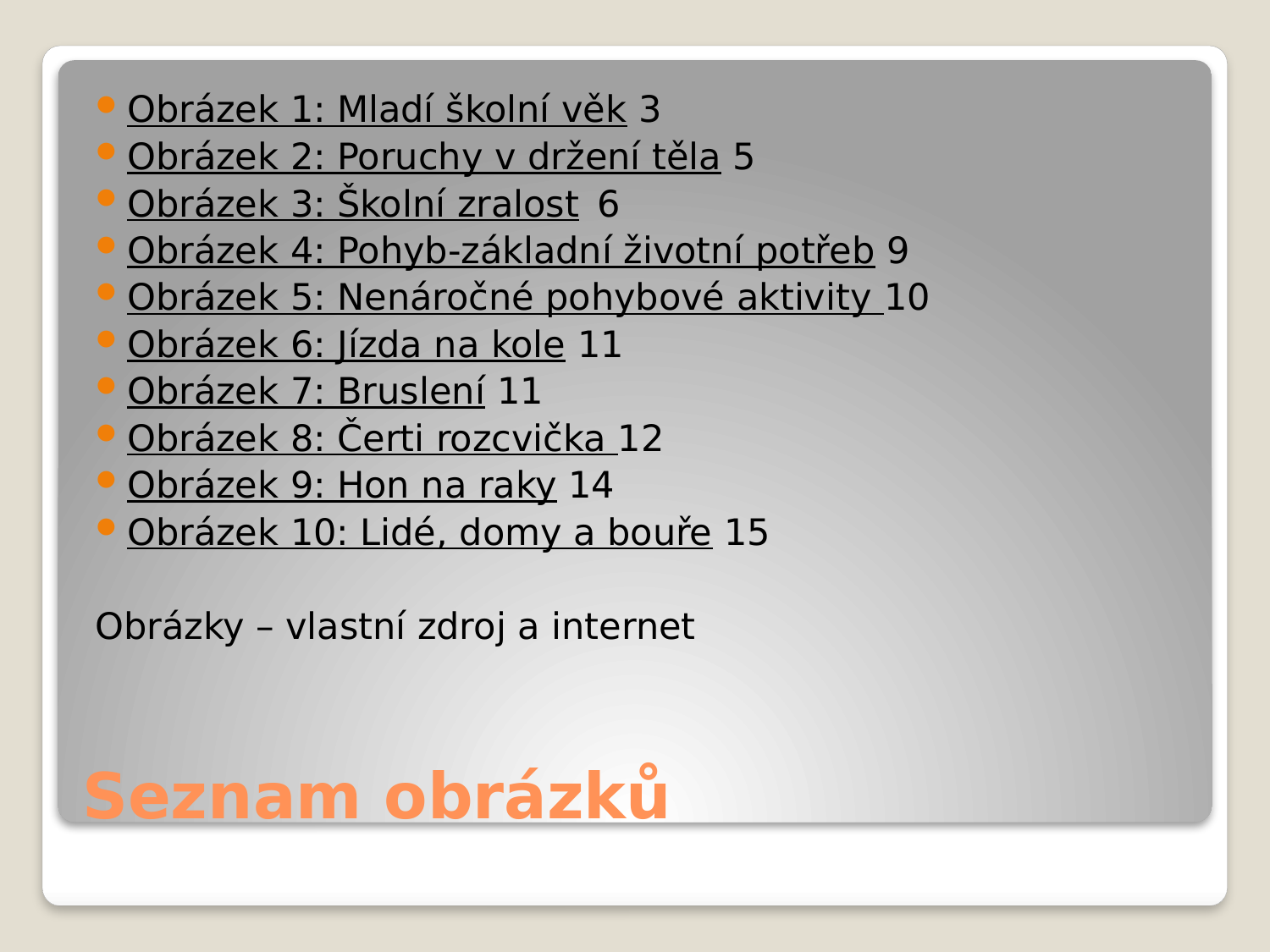

Obrázek 1: Mladí školní věk 3
Obrázek 2: Poruchy v držení těla 5
Obrázek 3: Školní zralost	6
Obrázek 4: Pohyb-základní životní potřeb 9
Obrázek 5: Nenáročné pohybové aktivity 10
Obrázek 6: Jízda na kole 11
Obrázek 7: Bruslení 11
Obrázek 8: Čerti rozcvička 12
Obrázek 9: Hon na raky 14
Obrázek 10: Lidé, domy a bouře 15

Obrázky – vlastní zdroj a internet

# Seznam obrázků